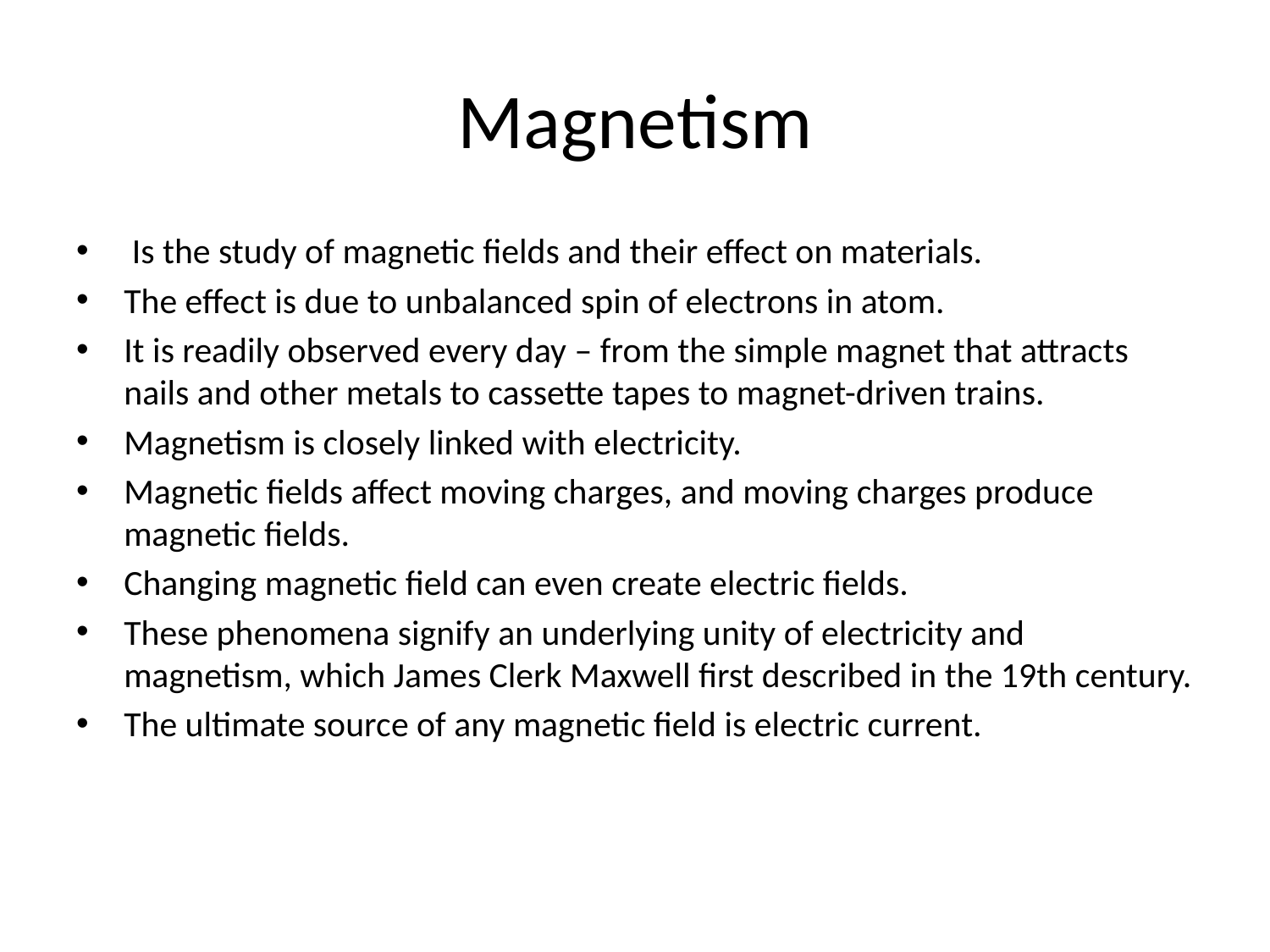

# Magnetism
 Is the study of magnetic fields and their effect on materials.
The effect is due to unbalanced spin of electrons in atom.
It is readily observed every day – from the simple magnet that attracts nails and other metals to cassette tapes to magnet-driven trains.
Magnetism is closely linked with electricity.
Magnetic fields affect moving charges, and moving charges produce magnetic fields.
Changing magnetic field can even create electric fields.
These phenomena signify an underlying unity of electricity and magnetism, which James Clerk Maxwell first described in the 19th century.
The ultimate source of any magnetic field is electric current.